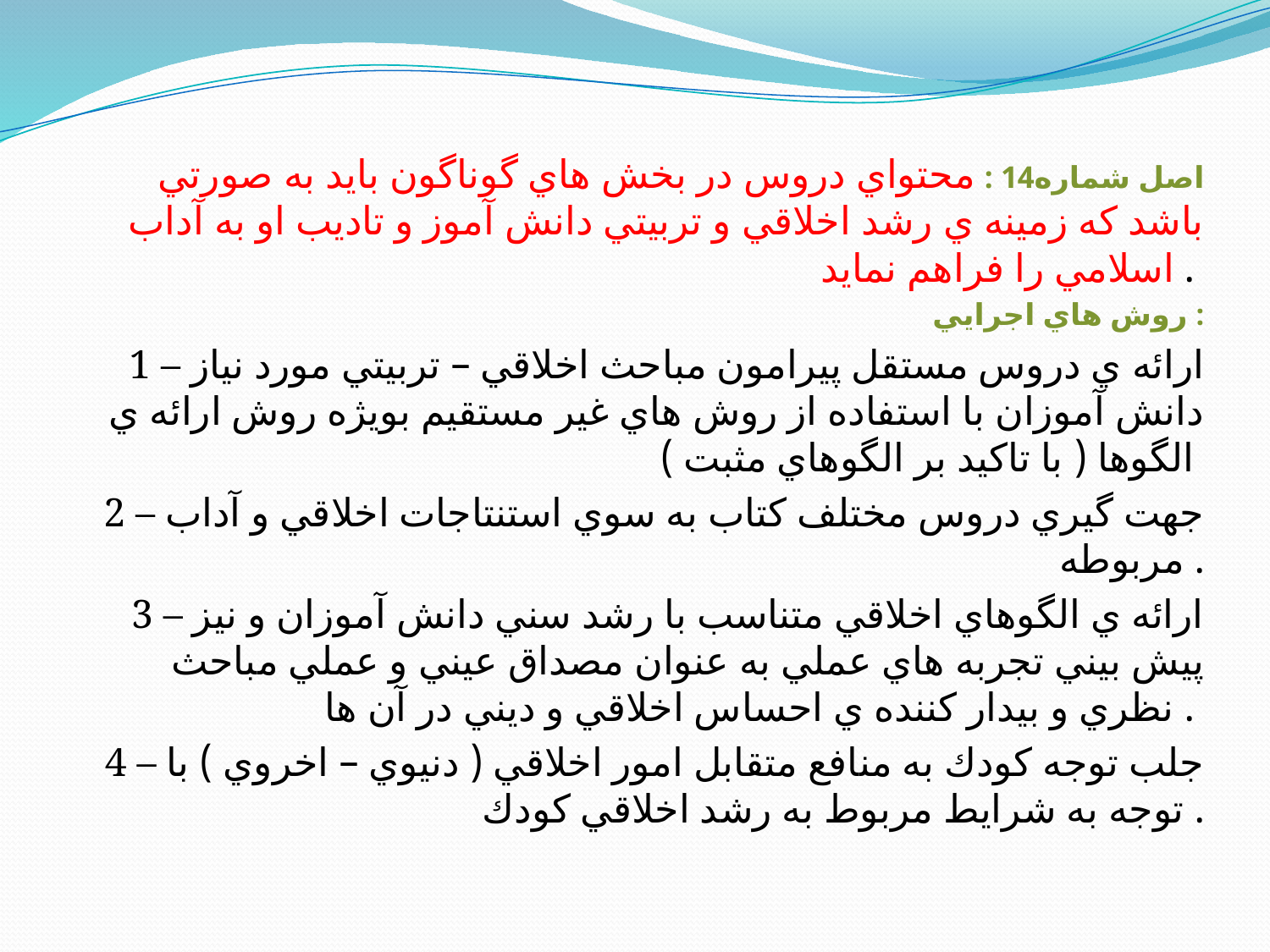

اصل شماره14 : محتواي دروس در بخش هاي گوناگون بايد به صورتي باشد كه زمينه ي رشد اخلاقي و تربيتي دانش آموز و تاديب او به آداب اسلامي را فراهم نمايد .
روش هاي اجرايي :
1 – ارائه ي دروس مستقل پيرامون مباحث اخلاقي – تربيتي مورد نياز دانش آموزان با استفاده از روش هاي غير مستقيم بويژه روش ارائه ي الگوها ( با تاكيد بر الگوهاي مثبت )
2 – جهت گيري دروس مختلف كتاب به سوي استنتاجات اخلاقي و آداب مربوطه .
3 – ارائه ي الگوهاي اخلاقي متناسب با رشد سني دانش آموزان و نيز پيش بيني تجربه هاي عملي به عنوان مصداق عيني و عملي مباحث نظري و بيدار كننده ي احساس اخلاقي و ديني در آن ها .
4 – جلب توجه كودك به منافع متقابل امور اخلاقي ( دنيوي – اخروي ) با توجه به شرايط مربوط به رشد اخلاقي كودك .